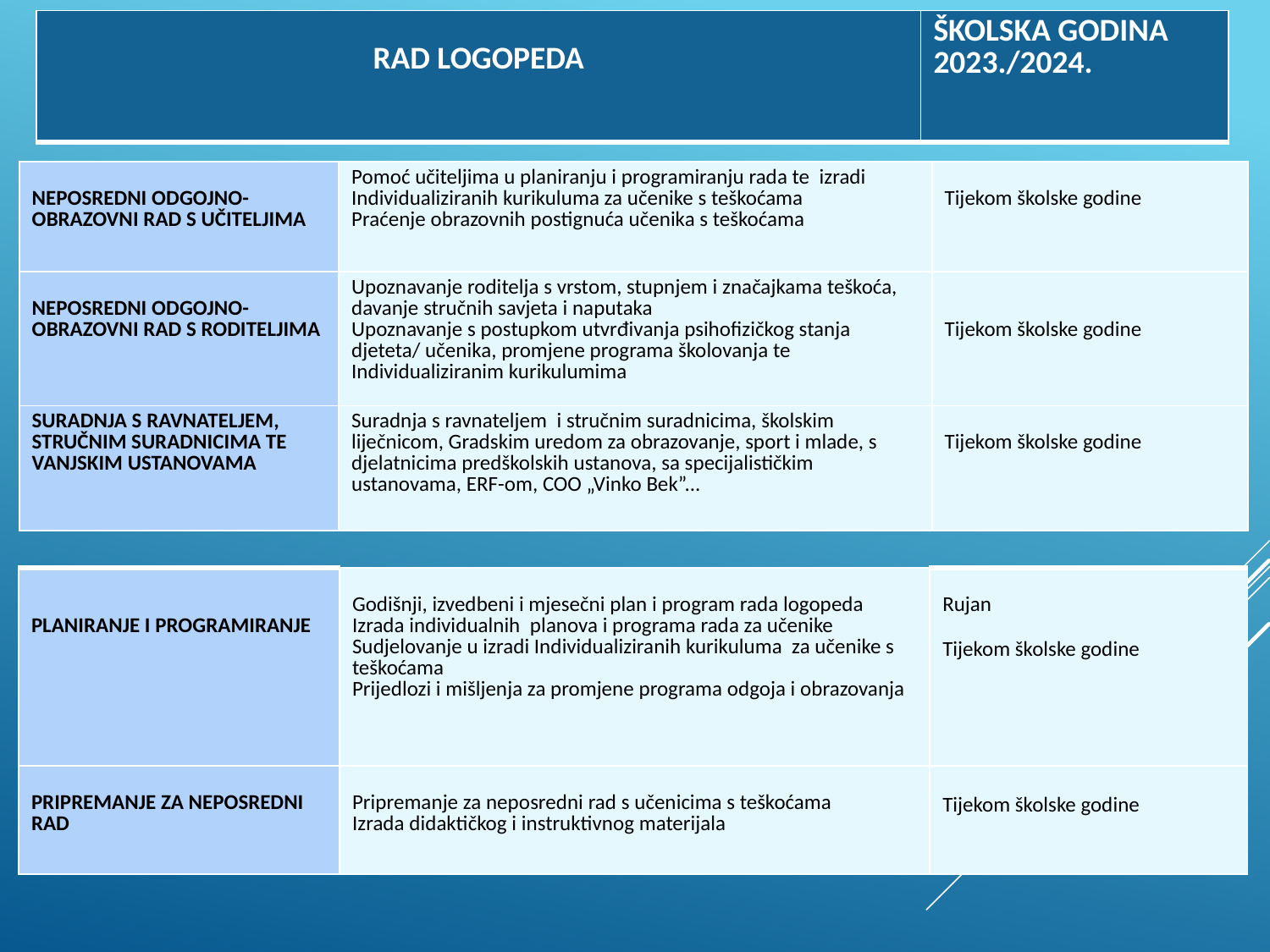

| RAD LOGOPEDA |  | ŠKOLSKA GODINA 2023./2024. |
| --- | --- | --- |
| NEPOSREDNI ODGOJNO-OBRAZOVNI RAD S UČITELJIMA | Pomoć učiteljima u planiranju i programiranju rada te izradi Individualiziranih kurikuluma za učenike s teškoćama Praćenje obrazovnih postignuća učenika s teškoćama | Tijekom školske godine |
| --- | --- | --- |
| NEPOSREDNI ODGOJNO-OBRAZOVNI RAD S RODITELJIMA | Upoznavanje roditelja s vrstom, stupnjem i značajkama teškoća, davanje stručnih savjeta i naputaka Upoznavanje s postupkom utvrđivanja psihofizičkog stanja djeteta/ učenika, promjene programa školovanja te Individualiziranim kurikulumima | Tijekom školske godine |
| SURADNJA S RAVNATELJEM, STRUČNIM SURADNICIMA TE VANJSKIM USTANOVAMA | Suradnja s ravnateljem i stručnim suradnicima, školskim liječnicom, Gradskim uredom za obrazovanje, sport i mlade, s djelatnicima predškolskih ustanova, sa specijalističkim ustanovama, ERF-om, COO „Vinko Bek”... | Tijekom školske godine |
| PLANIRANJE I PROGRAMIRANJE | Godišnji, izvedbeni i mjesečni plan i program rada logopeda Izrada individualnih planova i programa rada za učenike Sudjelovanje u izradi Individualiziranih kurikuluma za učenike s teškoćama Prijedlozi i mišljenja za promjene programa odgoja i obrazovanja | Rujan Tijekom školske godine |
| --- | --- | --- |
| PRIPREMANJE ZA NEPOSREDNI RAD | Pripremanje za neposredni rad s učenicima s teškoćama Izrada didaktičkog i instruktivnog materijala | Tijekom školske godine |